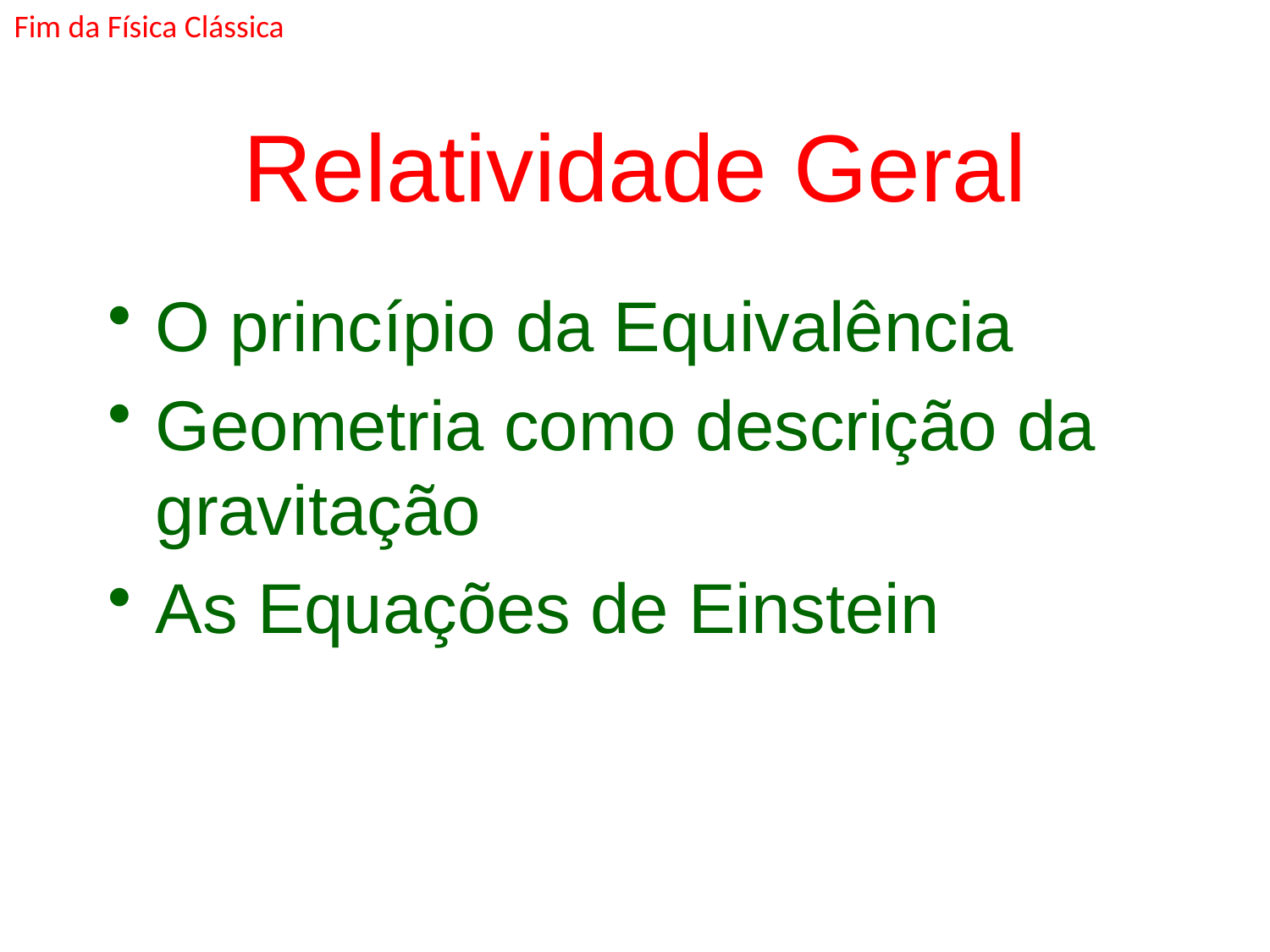

Fim da Física Clássica
# Relatividade Geral
O princípio da Equivalência
Geometria como descrição da gravitação
As Equações de Einstein